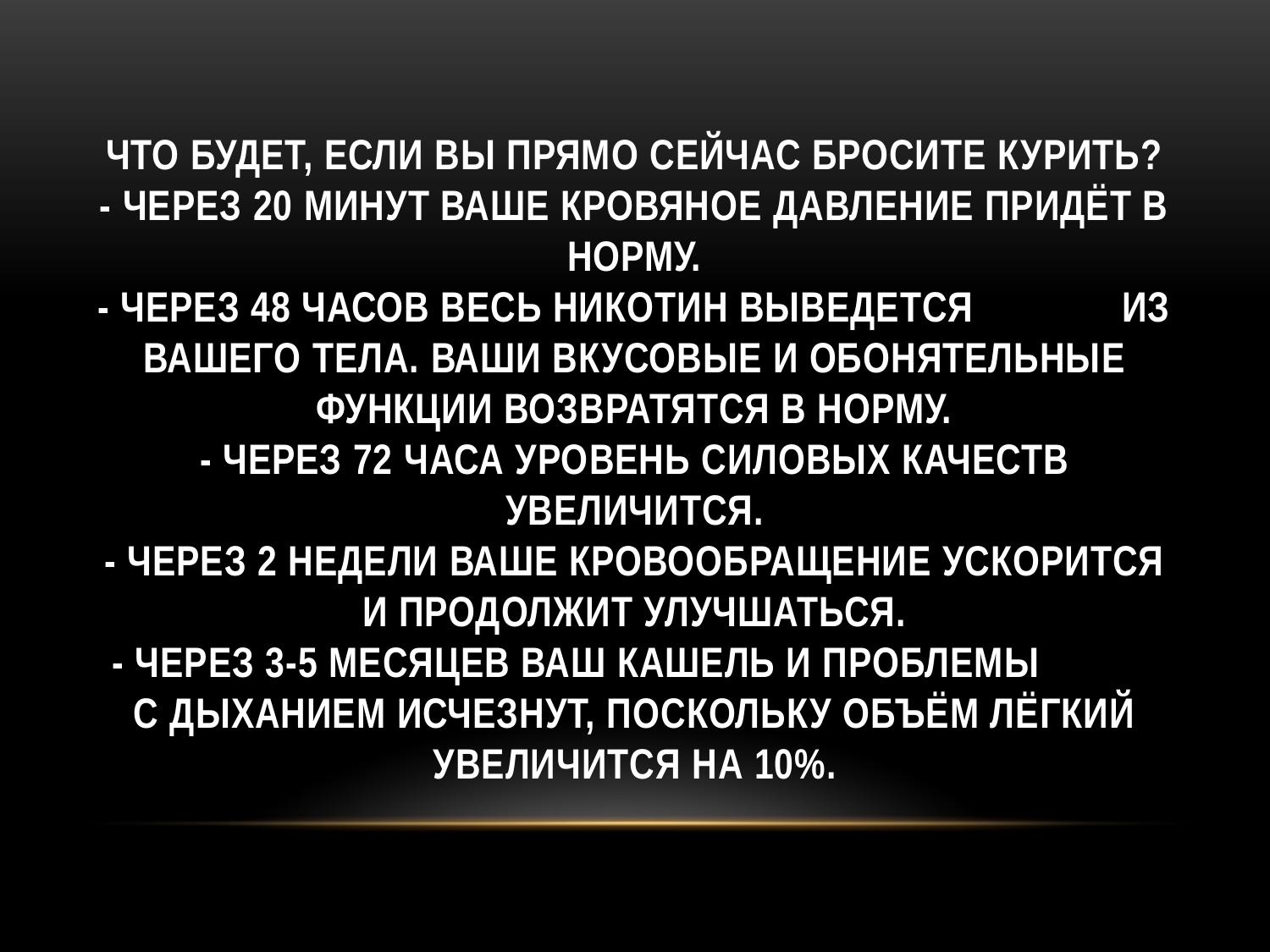

# Что будет, если вы прямо сейчас бросите курить? - Через 20 минут ваше кровяное давление придёт в норму. - Через 48 часов весь никотин выведется              из вашего тела. Ваши вкусовые и обонятельные функции возвратятся в норму. - Через 72 часа уровень силовых качеств увеличится. - Через 2 недели ваше кровообращение ускорится и продолжит улучшаться. - Через 3-5 месяцев ваш кашель и проблемы            с дыханием исчезнут, поскольку объём лёгкий увеличится на 10%.